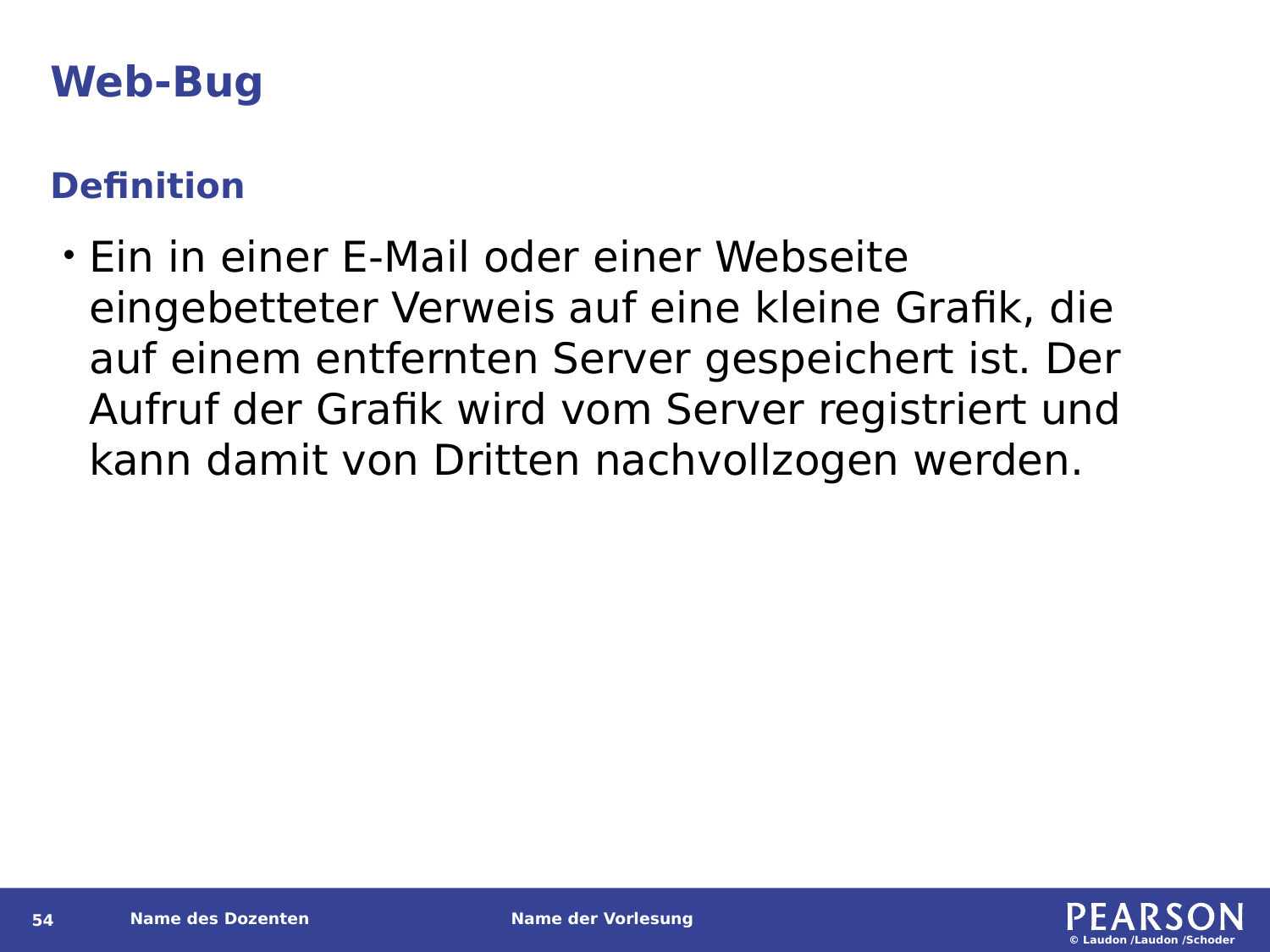

# Web-Bug
Definition

Ein in einer E-Mail oder einer Webseite eingebetteter Verweis auf eine kleine Grafik, die auf einem entfernten Server gespeichert ist. Der Aufruf der Grafik wird vom Server registriert und kann damit von Dritten nachvollzogen werden.
54